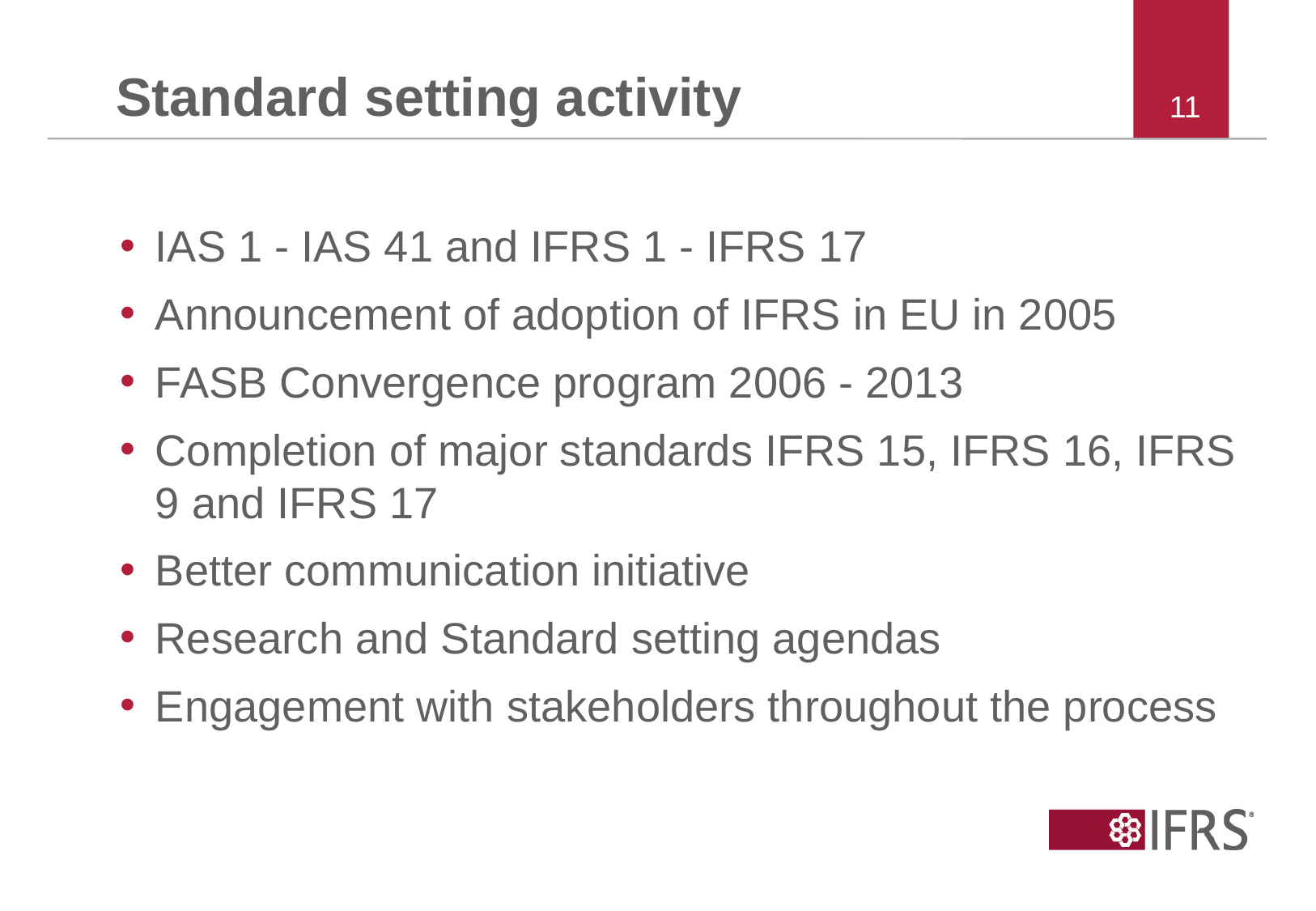

# Standard setting activity
11
IAS 1 - IAS 41 and IFRS 1 - IFRS 17
Announcement of adoption of IFRS in EU in 2005
FASB Convergence program 2006 - 2013
Completion of major standards IFRS 15, IFRS 16, IFRS 9 and IFRS 17
Better communication initiative
Research and Standard setting agendas
Engagement with stakeholders throughout the process